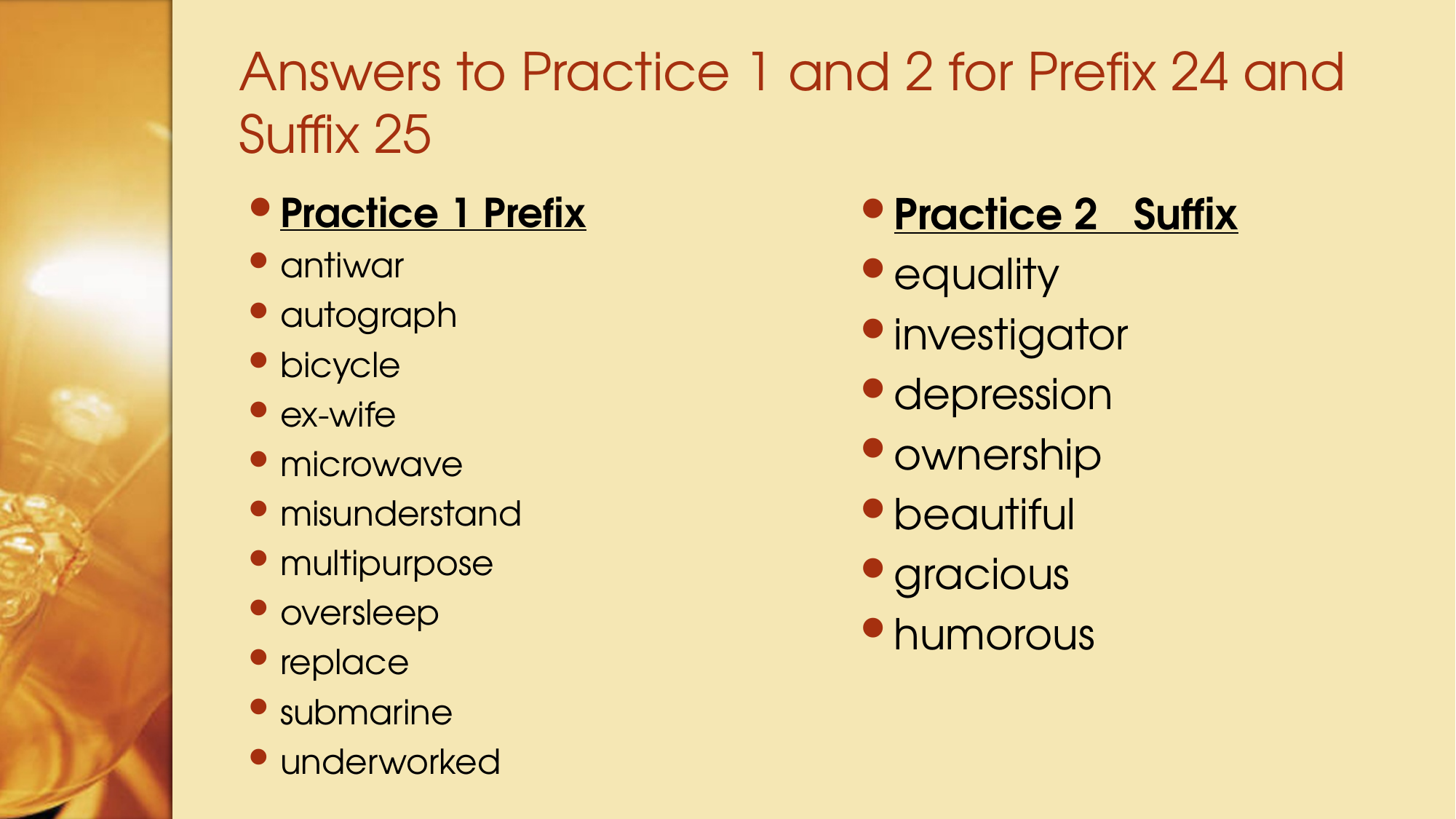

# Answers to Practice 1 and 2 for Prefix 24 and Suffix 25
Practice 2   Suffix
equality
investigator
depression
ownership
beautiful
gracious
humorous

Practice 1 Prefix
antiwar
autograph
bicycle
ex-wife
microwave
misunderstand
multipurpose
oversleep
replace
submarine
underworked